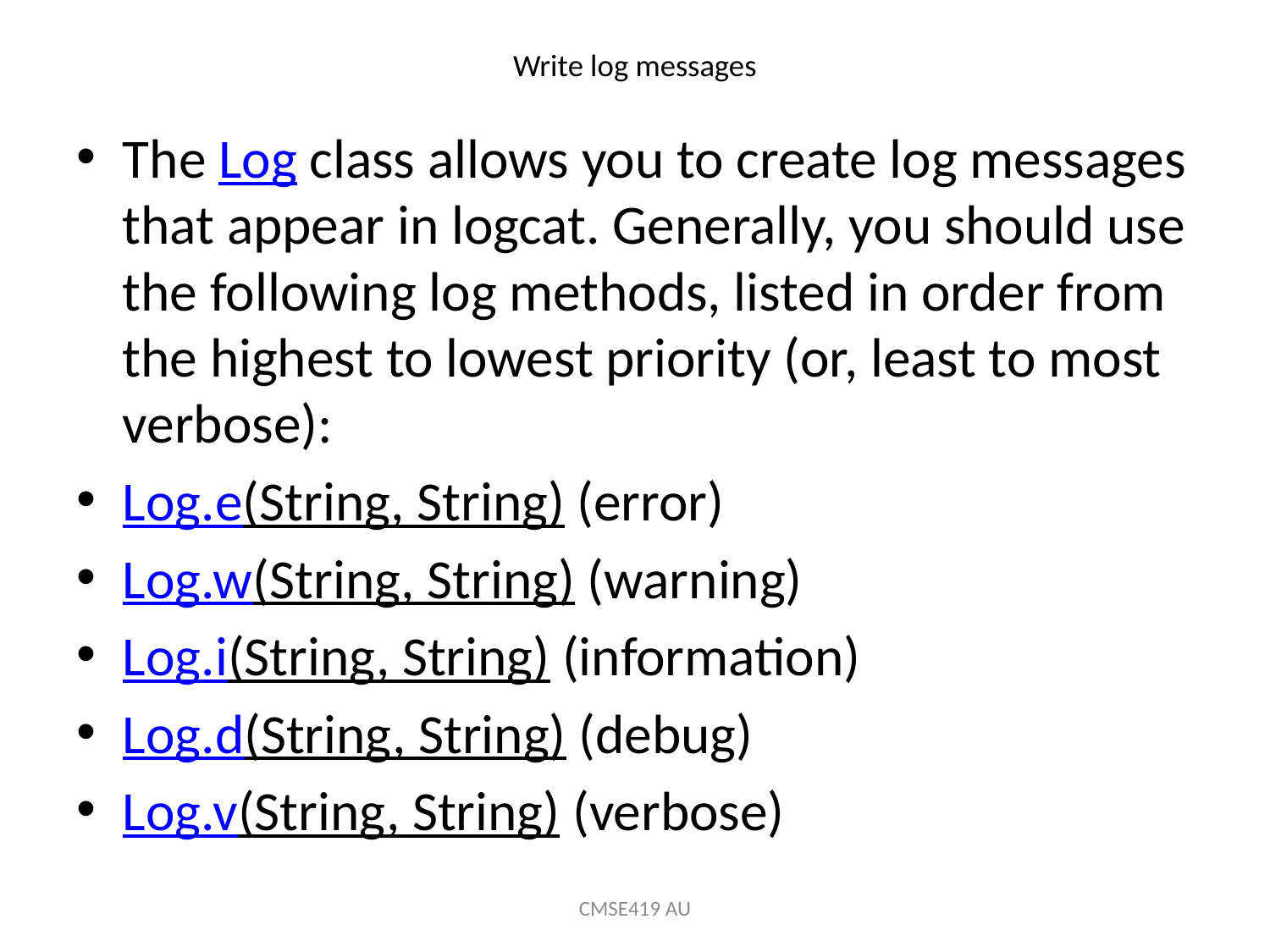

# Write log messages
The Log class allows you to create log messages that appear in logcat. Generally, you should use the following log methods, listed in order from the highest to lowest priority (or, least to most verbose):
Log.e(String, String) (error)
Log.w(String, String) (warning)
Log.i(String, String) (information)
Log.d(String, String) (debug)
Log.v(String, String) (verbose)

CMSE419 AU